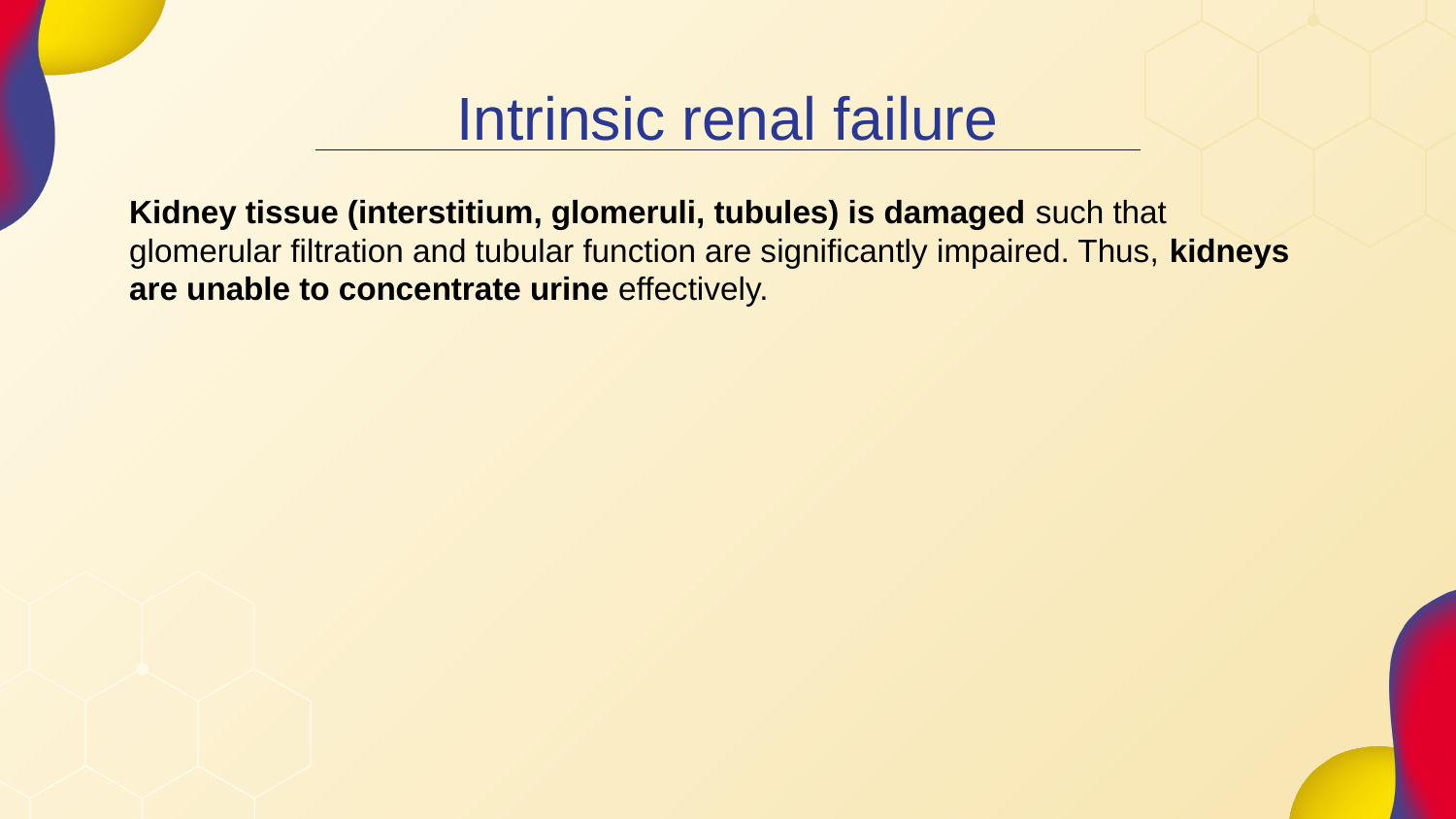

Intrinsic renal failure
Kidney tissue (interstitium, glomeruli, tubules) is damaged such that glomerular filtration and tubular function are significantly impaired. Thus, kidneys are unable to concentrate urine effectively.